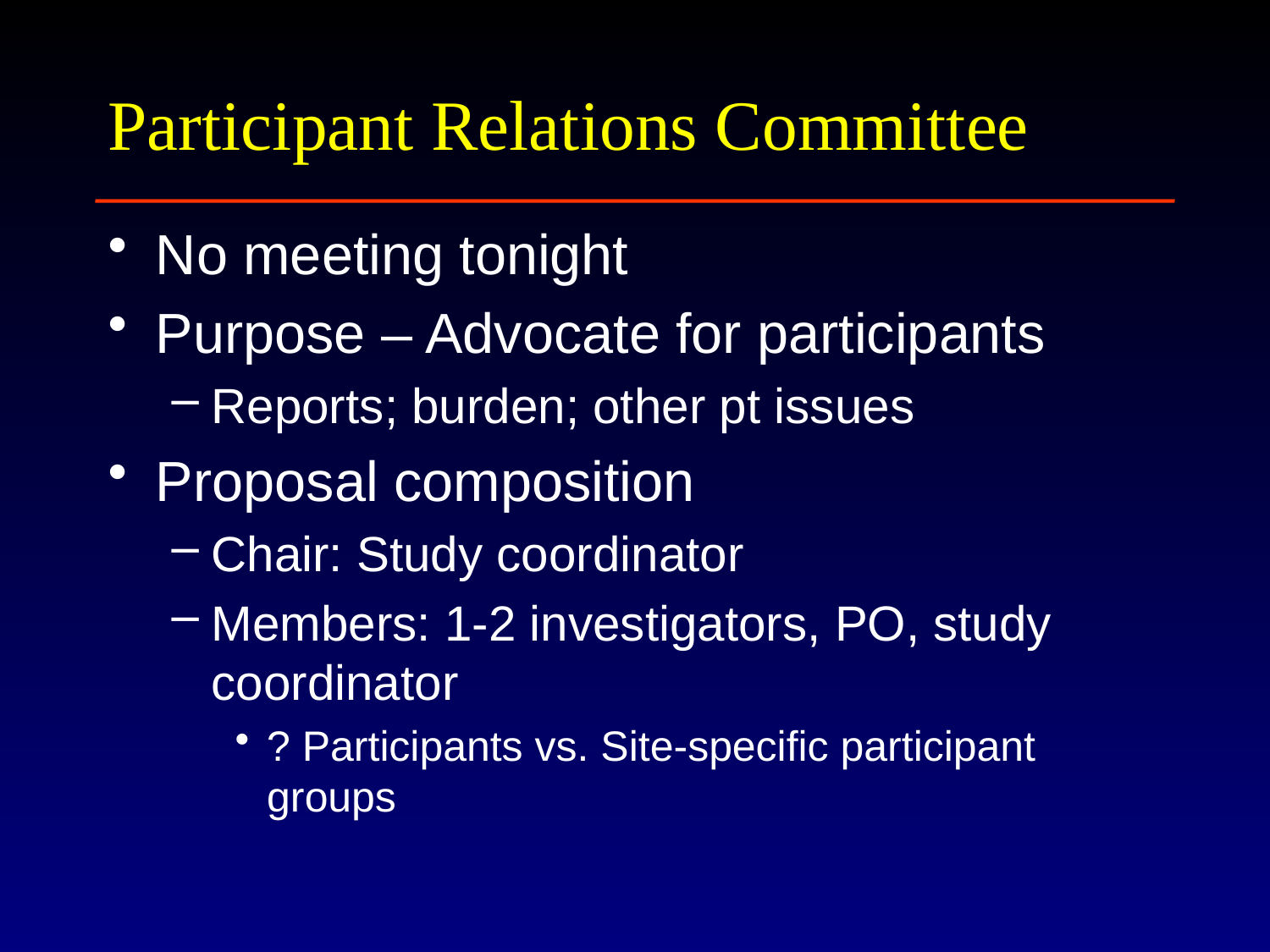

# Participant Relations Committee
No meeting tonight
Purpose – Advocate for participants
Reports; burden; other pt issues
Proposal composition
Chair: Study coordinator
Members: 1-2 investigators, PO, study coordinator
? Participants vs. Site-specific participant groups